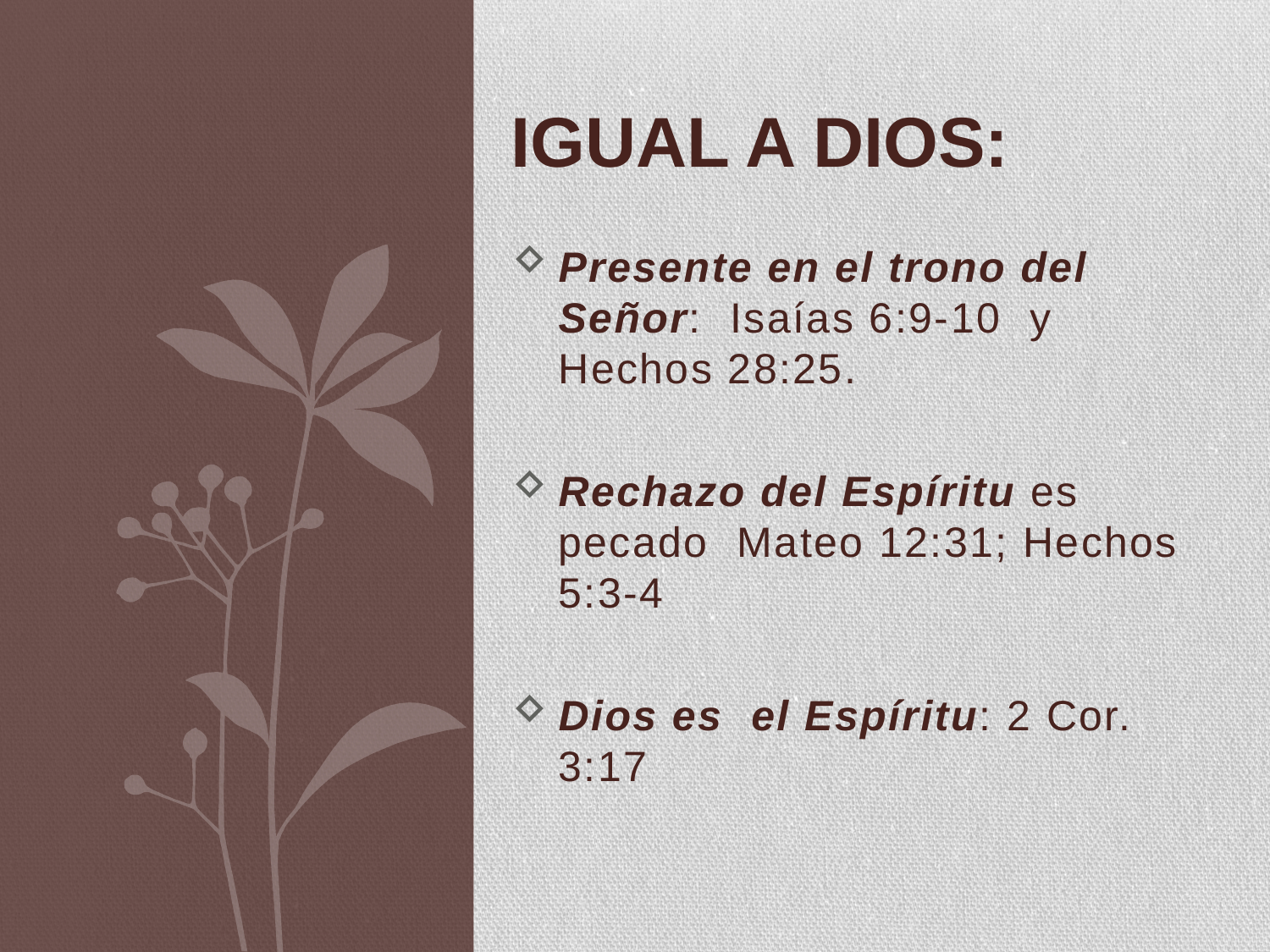

# Igual a Dios:
Presente en el trono del Señor:  Isaías 6:9-10  y Hechos 28:25.

Rechazo del Espíritu es pecado  Mateo 12:31; Hechos 5:3-4

Dios es  el Espíritu: 2 Cor. 3:17